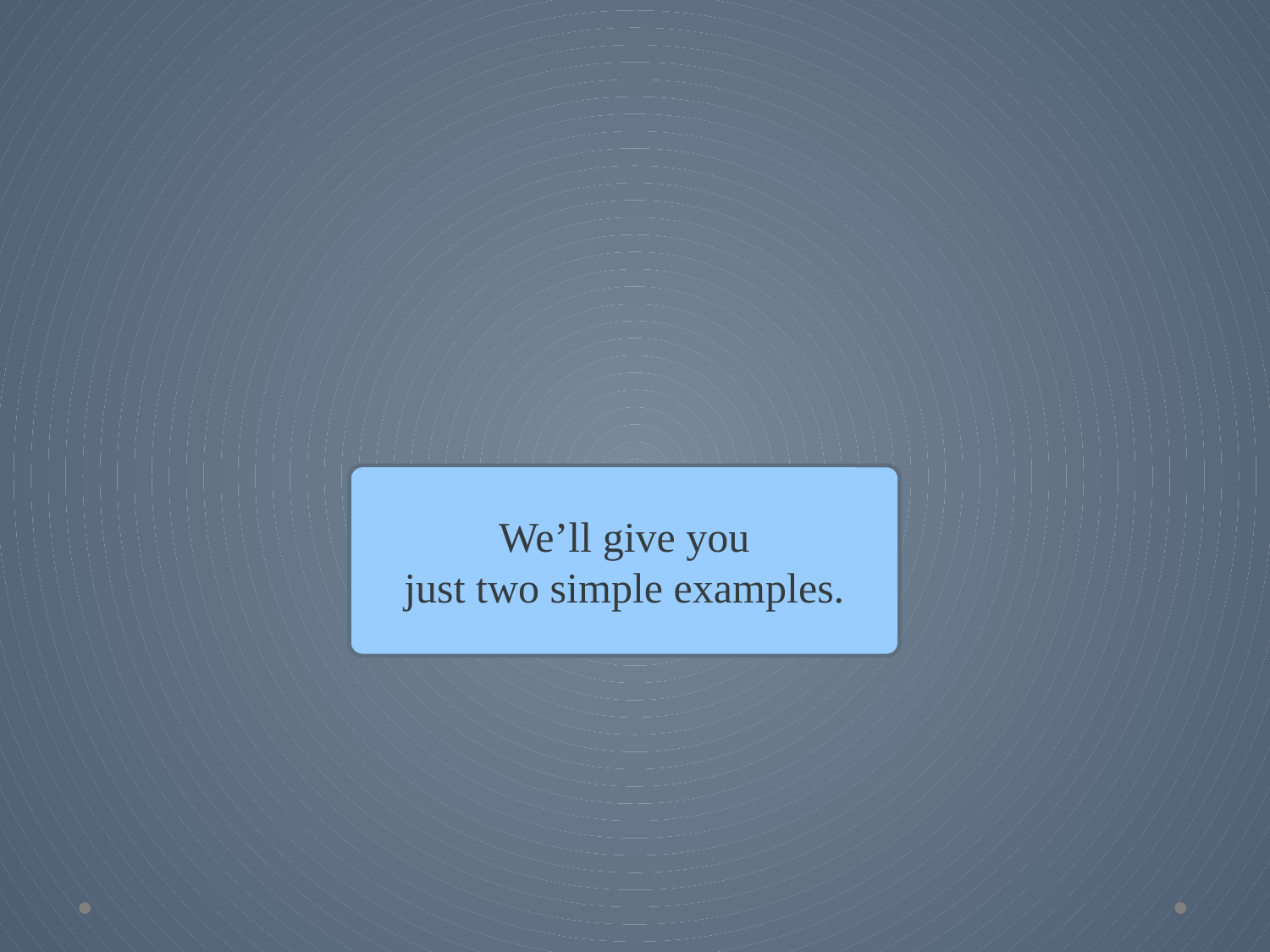

We’ll give you
just two simple examples.